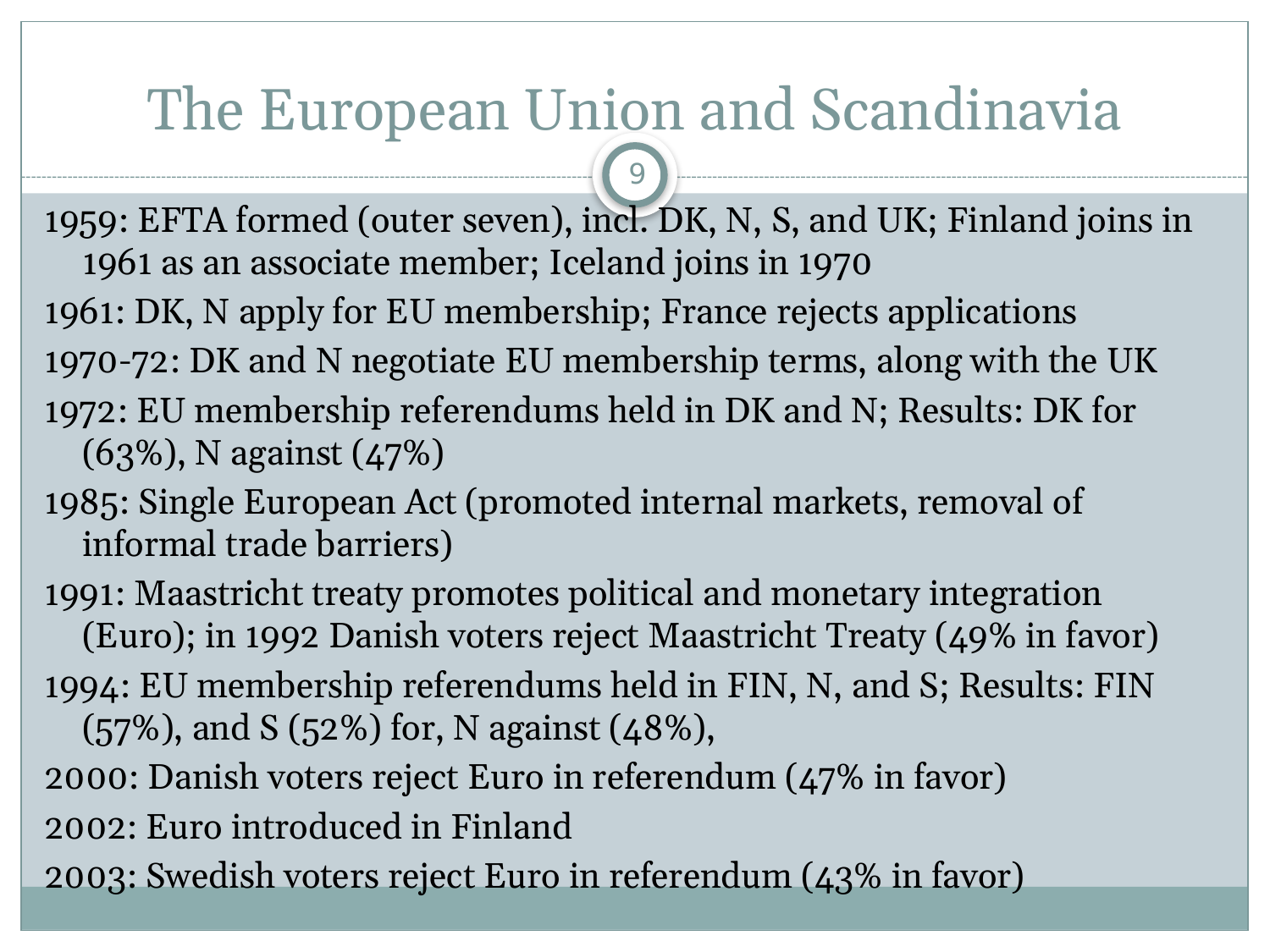

# The European Union and Scandinavia
9
1959: EFTA formed (outer seven), incl. DK, N, S, and UK; Finland joins in 1961 as an associate member; Iceland joins in 1970
1961: DK, N apply for EU membership; France rejects applications
1970-72: DK and N negotiate EU membership terms, along with the UK
1972: EU membership referendums held in DK and N; Results: DK for (63%), N against (47%)
1985: Single European Act (promoted internal markets, removal of informal trade barriers)
1991: Maastricht treaty promotes political and monetary integration (Euro); in 1992 Danish voters reject Maastricht Treaty (49% in favor)
1994: EU membership referendums held in FIN, N, and S; Results: FIN (57%), and S (52%) for, N against (48%),
2000: Danish voters reject Euro in referendum (47% in favor)
2002: Euro introduced in Finland
2003: Swedish voters reject Euro in referendum (43% in favor)